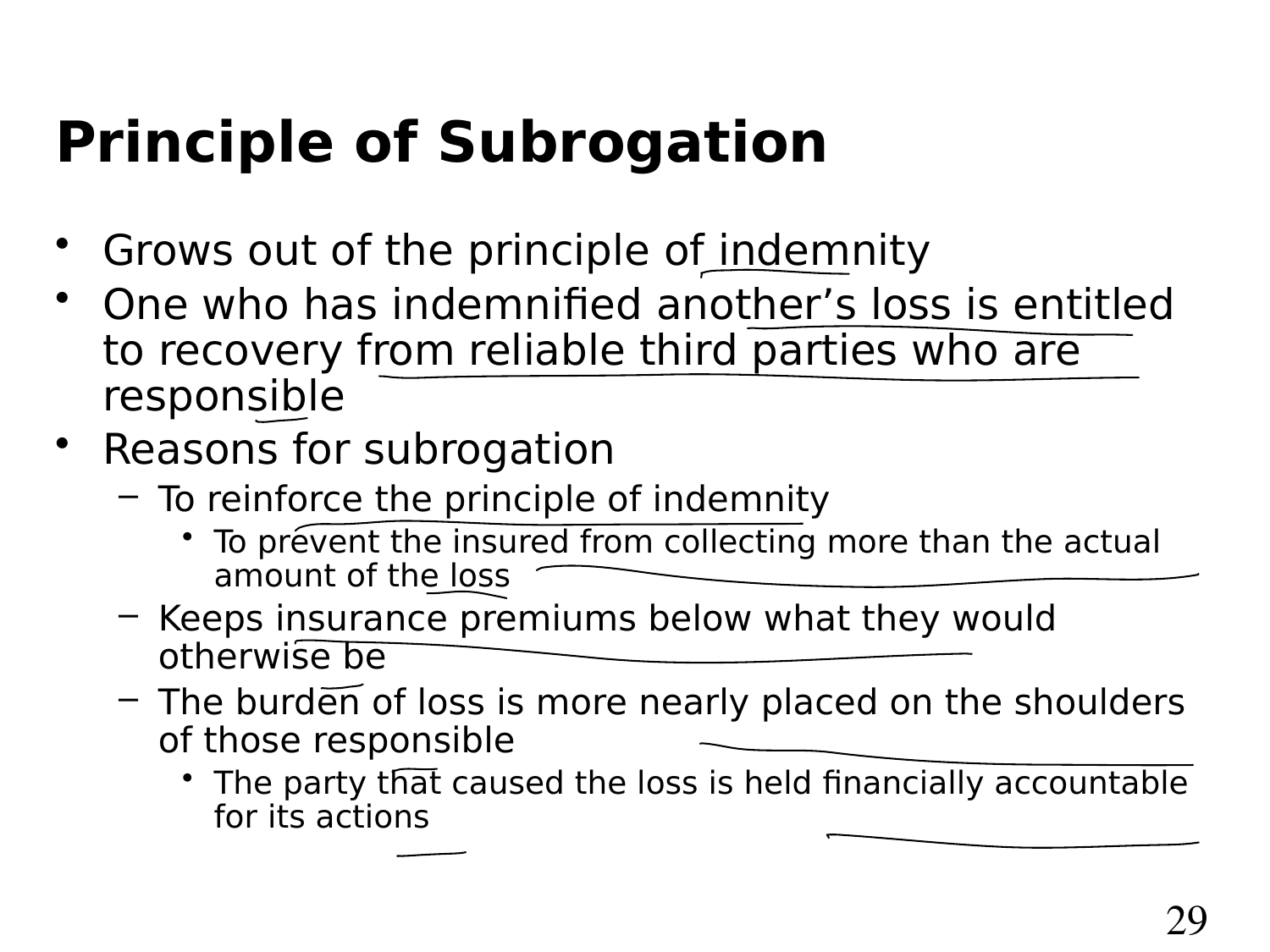

# Principle of Subrogation
Grows out of the principle of indemnity
One who has indemnified another’s loss is entitled to recovery from reliable third parties who are responsible
Reasons for subrogation
To reinforce the principle of indemnity
To prevent the insured from collecting more than the actual amount of the loss
Keeps insurance premiums below what they would otherwise be
The burden of loss is more nearly placed on the shoulders of those responsible
The party that caused the loss is held financially accountable for its actions
29